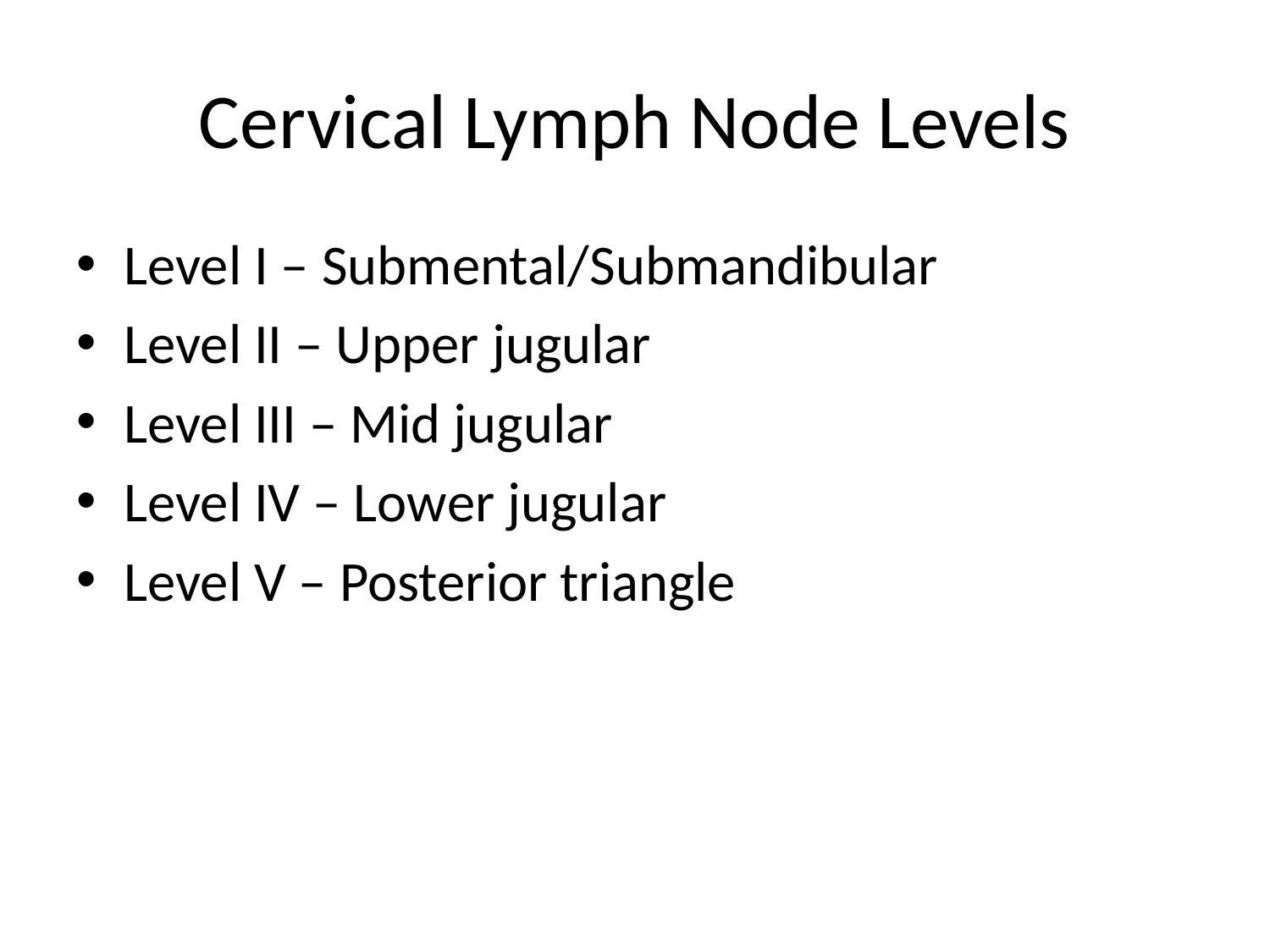

# Cervical Lymph Node Levels
Level I – Submental/Submandibular
Level II – Upper jugular
Level III – Mid jugular
Level IV – Lower jugular
Level V – Posterior triangle